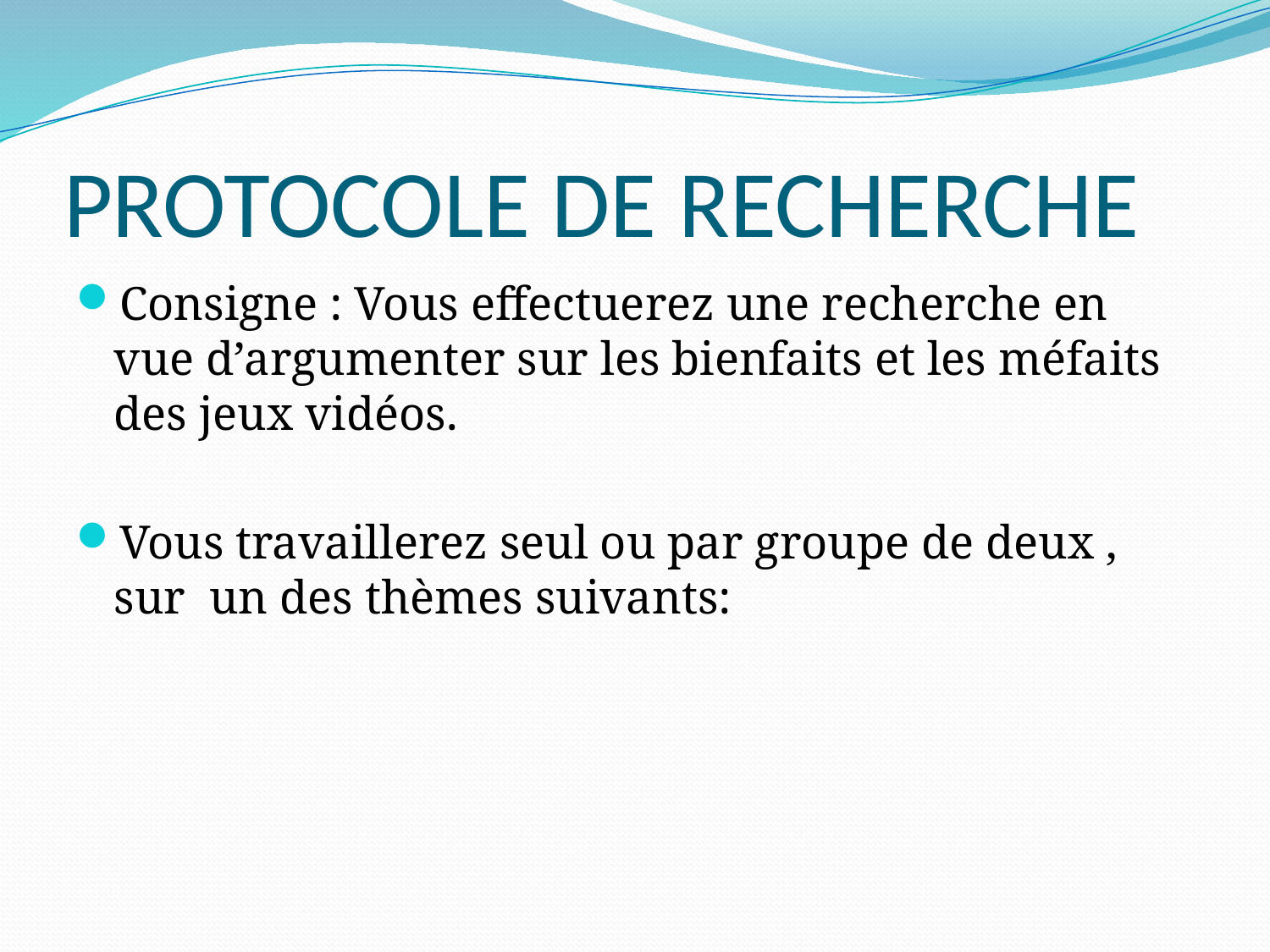

# PROTOCOLE DE RECHERCHE
Consigne : Vous effectuerez une recherche en vue d’argumenter sur les bienfaits et les méfaits des jeux vidéos.

Vous travaillerez seul ou par groupe de deux , sur  un des thèmes suivants: